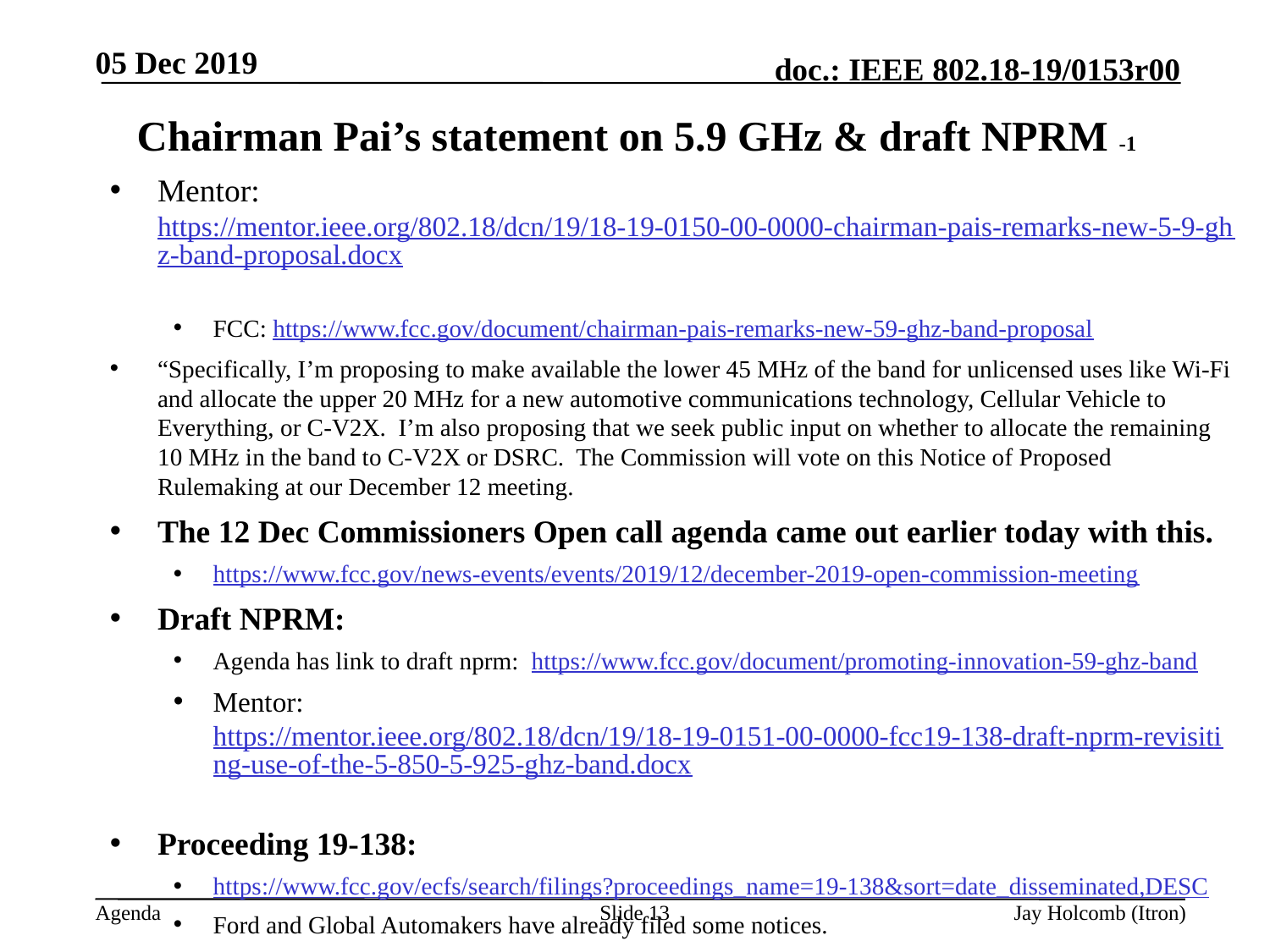

05 Dec 2019
# Chairman Pai’s statement on 5.9 GHz & draft NPRM -1
Mentor:  https://mentor.ieee.org/802.18/dcn/19/18-19-0150-00-0000-chairman-pais-remarks-new-5-9-ghz-band-proposal.docx
FCC: https://www.fcc.gov/document/chairman-pais-remarks-new-59-ghz-band-proposal
“Specifically, I’m proposing to make available the lower 45 MHz of the band for unlicensed uses like Wi-Fi and allocate the upper 20 MHz for a new automotive communications technology, Cellular Vehicle to Everything, or C-V2X.  I’m also proposing that we seek public input on whether to allocate the remaining 10 MHz in the band to C-V2X or DSRC.  The Commission will vote on this Notice of Proposed Rulemaking at our December 12 meeting.
The 12 Dec Commissioners Open call agenda came out earlier today with this.
https://www.fcc.gov/news-events/events/2019/12/december-2019-open-commission-meeting
Draft NPRM:
Agenda has link to draft nprm:  https://www.fcc.gov/document/promoting-innovation-59-ghz-band
Mentor: https://mentor.ieee.org/802.18/dcn/19/18-19-0151-00-0000-fcc19-138-draft-nprm-revisiting-use-of-the-5-850-5-925-ghz-band.docx
Proceeding 19-138:
https://www.fcc.gov/ecfs/search/filings?proceedings_name=19-138&sort=date_disseminated,DESC
Ford and Global Automakers have already filed some notices.

Slide 13
Jay Holcomb (Itron)